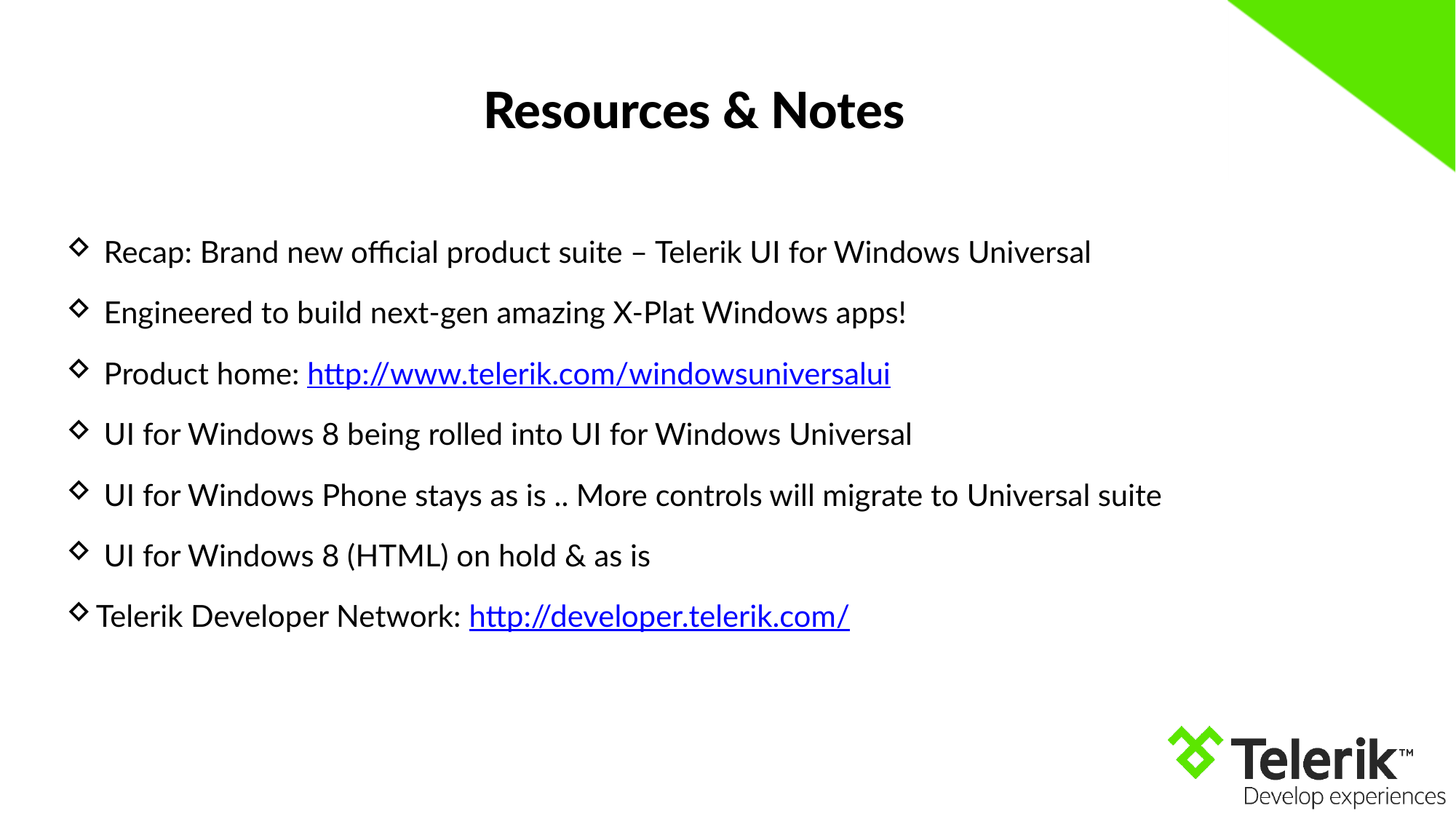

Resources & Notes
 Recap: Brand new official product suite – Telerik UI for Windows Universal
 Engineered to build next-gen amazing X-Plat Windows apps!
 Product home: http://www.telerik.com/windows­universal­ui
 UI for Windows 8 being rolled into UI for Windows Universal
 UI for Windows Phone stays as is .. More controls will migrate to Universal suite
 UI for Windows 8 (HTML) on hold & as is
Telerik Developer Network: http://developer.telerik.com/